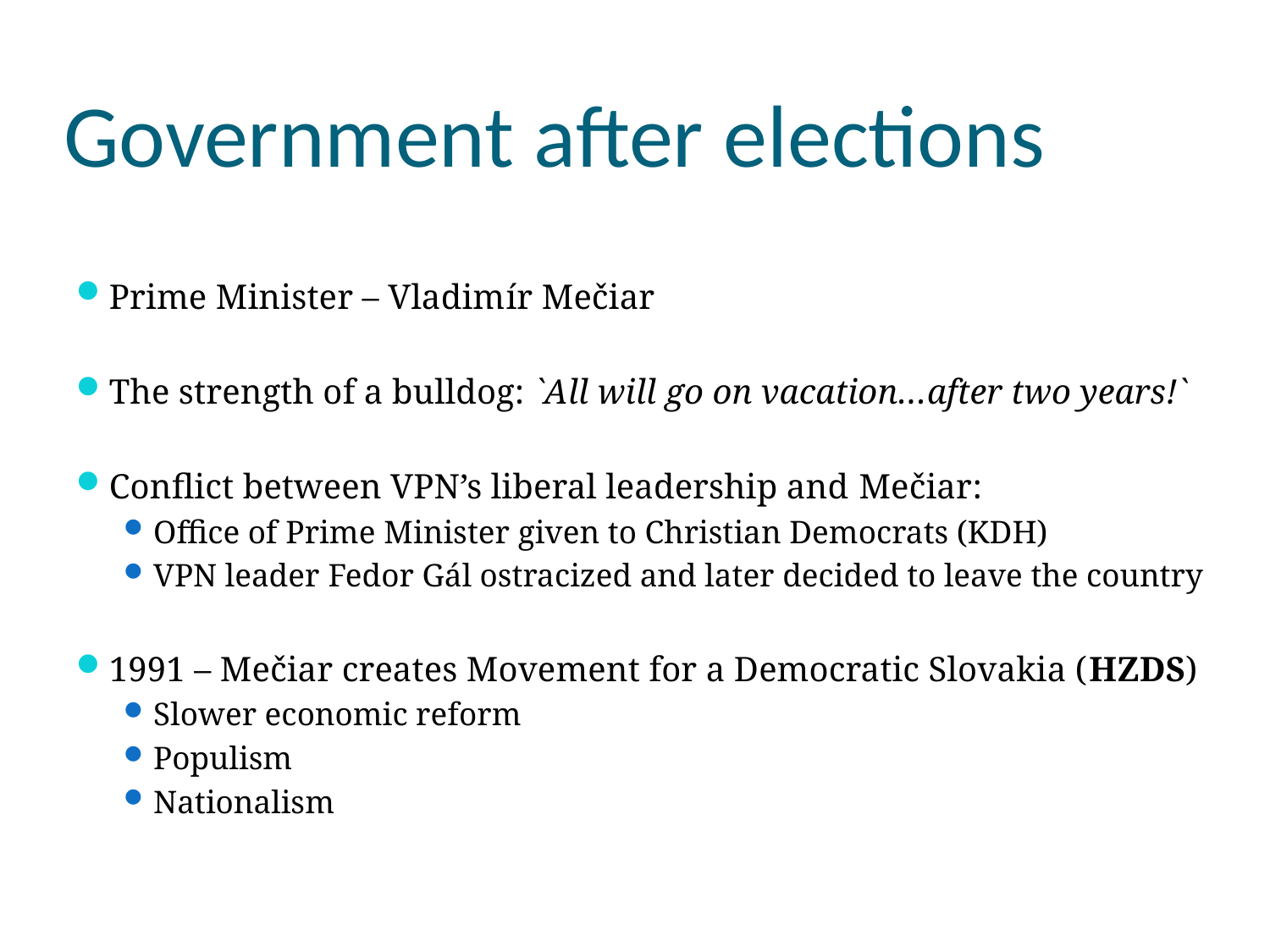

# Government after elections
Prime Minister – Vladimír Mečiar

The strength of a bulldog: `All will go on vacation…after two years!`

Conflict between VPN’s liberal leadership and Mečiar:
Office of Prime Minister given to Christian Democrats (KDH)
VPN leader Fedor Gál ostracized and later decided to leave the country

1991 – Mečiar creates Movement for a Democratic Slovakia (HZDS)
Slower economic reform
Populism
Nationalism